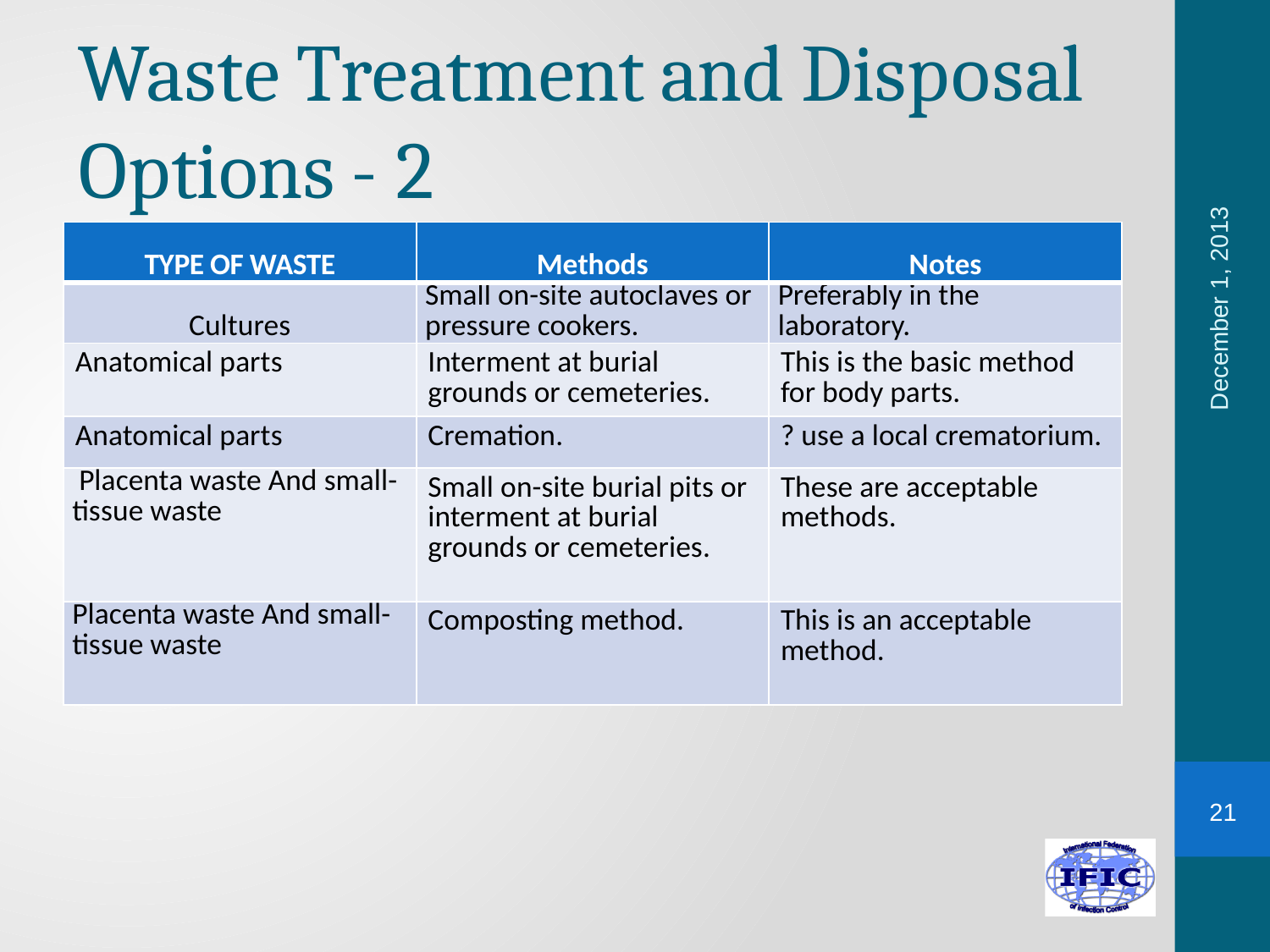

# Waste Treatment and Disposal Options - 2
| Type of Waste | Methods | Notes |
| --- | --- | --- |
| Cultures | Small on-site autoclaves or pressure cookers. | Preferably in the laboratory. |
| Anatomical parts | Interment at burial grounds or cemeteries. | This is the basic method for body parts. |
| Anatomical parts | Cremation. | ? use a local crematorium. |
| Placenta waste And small-tissue waste | Small on-site burial pits or interment at burial grounds or cemeteries. | These are acceptable methods. |
| Placenta waste And small-tissue waste | Composting method. | This is an acceptable method. |
December 1, 2013
21